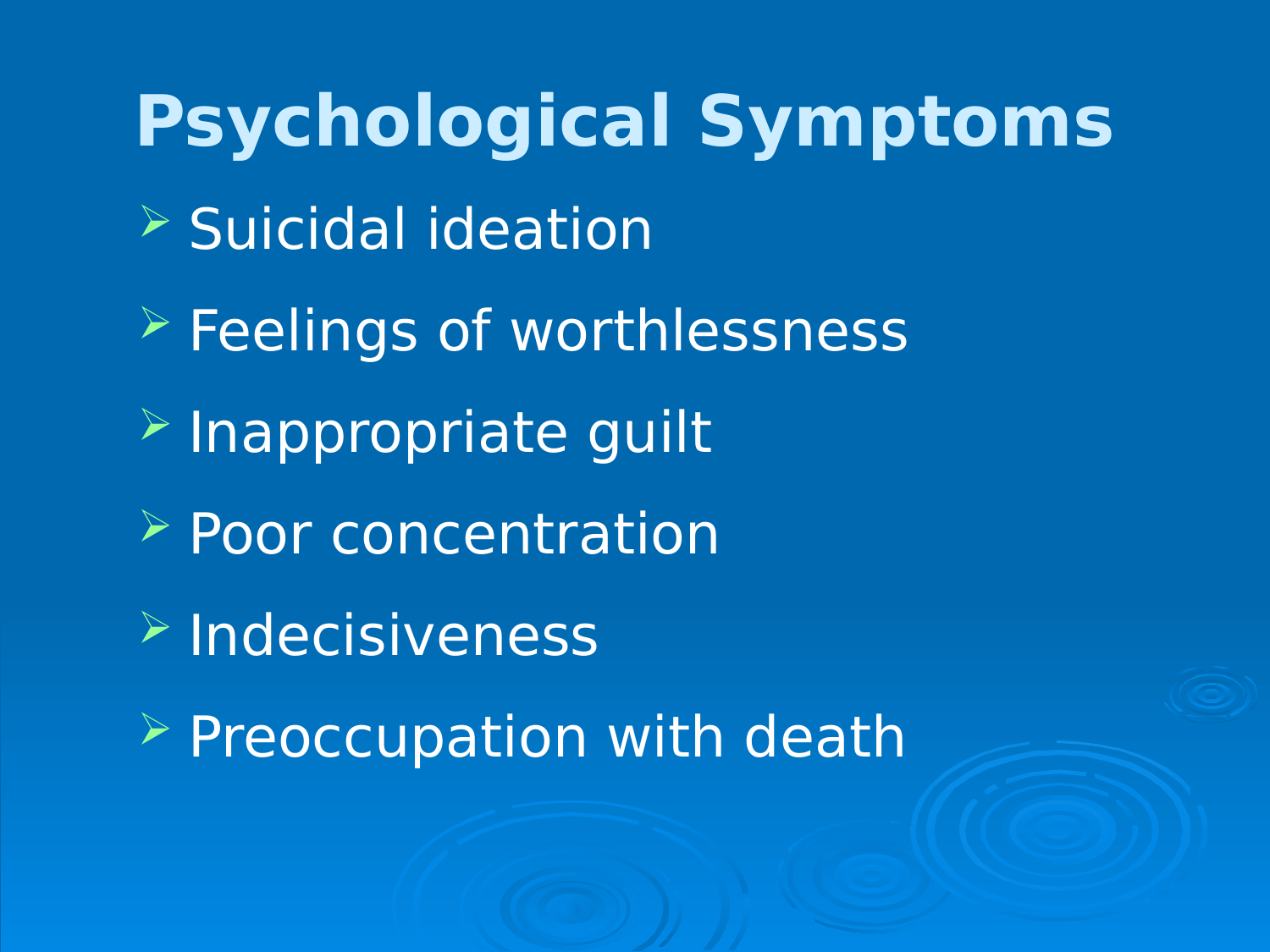

# Psychological Symptoms
Suicidal ideation
Feelings of worthlessness
Inappropriate guilt
Poor concentration
Indecisiveness
Preoccupation with death